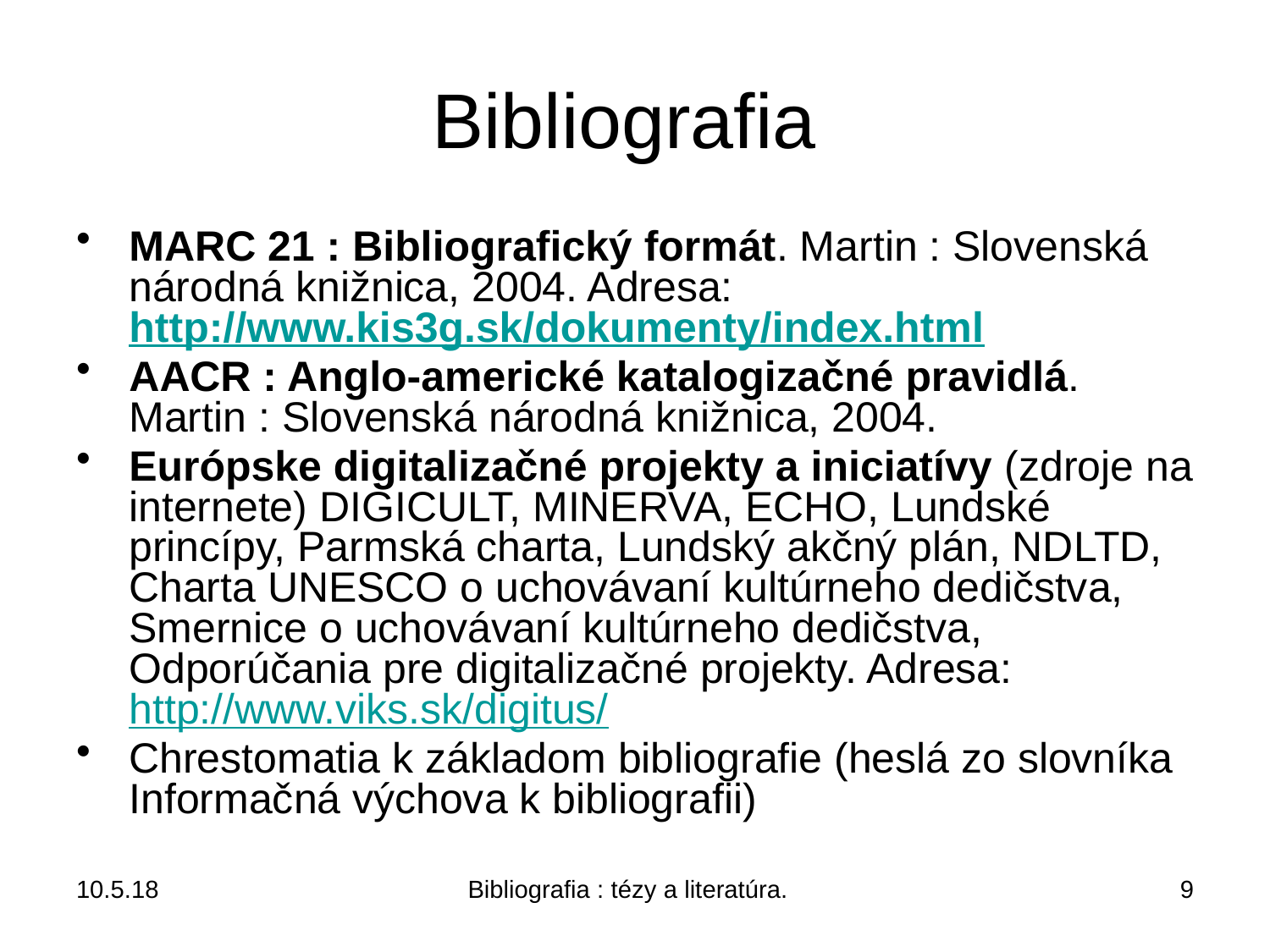

# Bibliografia
MARC 21 : Bibliografický formát. Martin : Slovenská národná knižnica, 2004. Adresa:  http://www.kis3g.sk/dokumenty/index.html
AACR : Anglo-americké katalogizačné pravidlá. Martin : Slovenská národná knižnica, 2004.
Európske digitalizačné projekty a iniciatívy (zdroje na internete) DIGICULT, MINERVA, ECHO, Lundské princípy, Parmská charta, Lundský akčný plán, NDLTD, Charta UNESCO o uchovávaní kultúrneho dedičstva, Smernice o uchovávaní kultúrneho dedičstva, Odporúčania pre digitalizačné projekty. Adresa: http://www.viks.sk/digitus/
Chrestomatia k základom bibliografie (heslá zo slovníka Informačná výchova k bibliografii)

10.5.18
Bibliografia : tézy a literatúra.
9